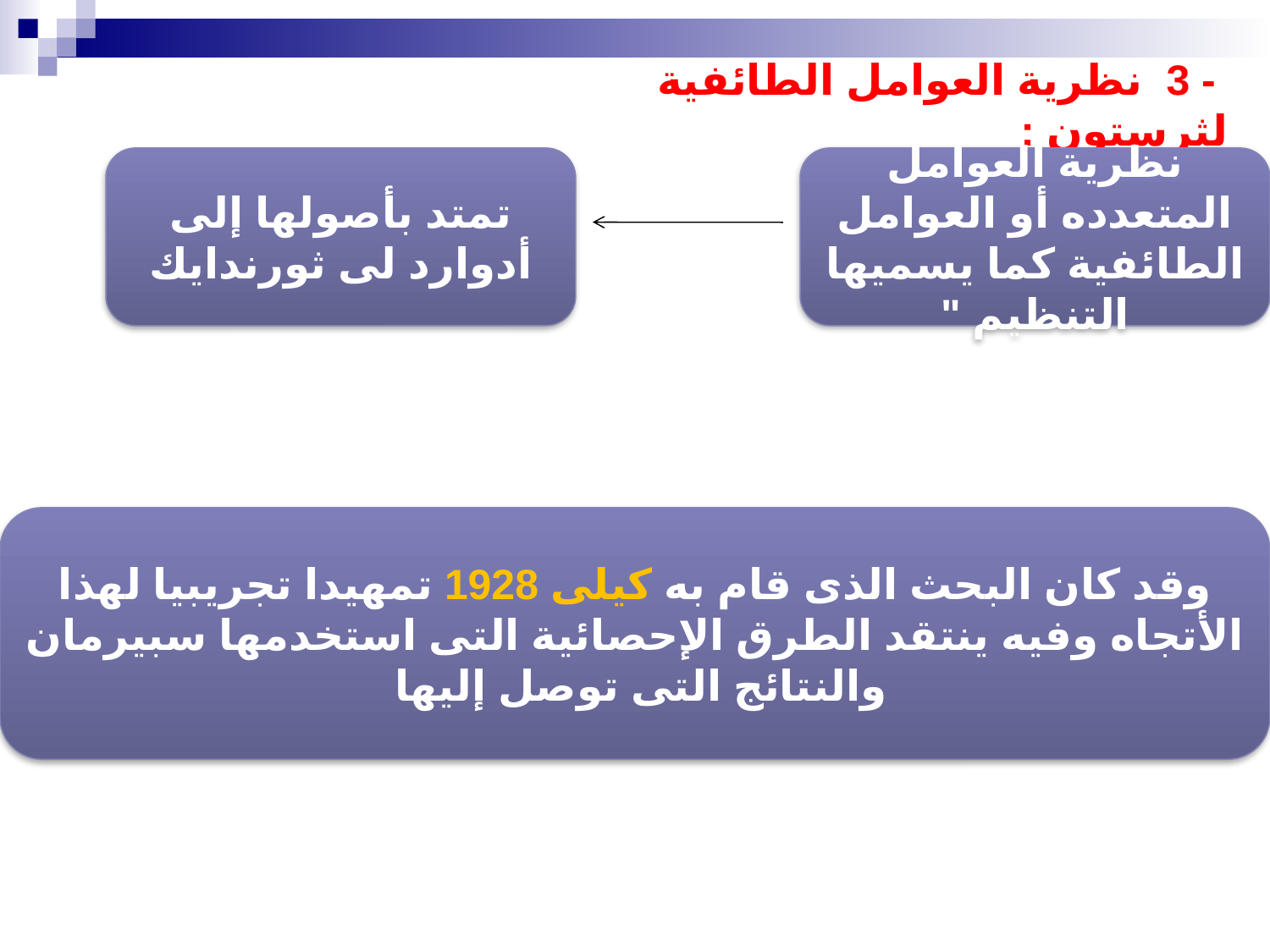

- 3  نظرية العوامل الطائفية لثرستون :
تمتد بأصولها إلى أدوارد لى ثورندايك
نظرية العوامل المتعدده أو العوامل الطائفية كما يسميها التنظيم "
وقد كان البحث الذى قام به كيلى 1928 تمهيدا تجريبيا لهذا الأتجاه وفيه ينتقد الطرق الإحصائية التى استخدمها سبيرمان والنتائج التى توصل إليها